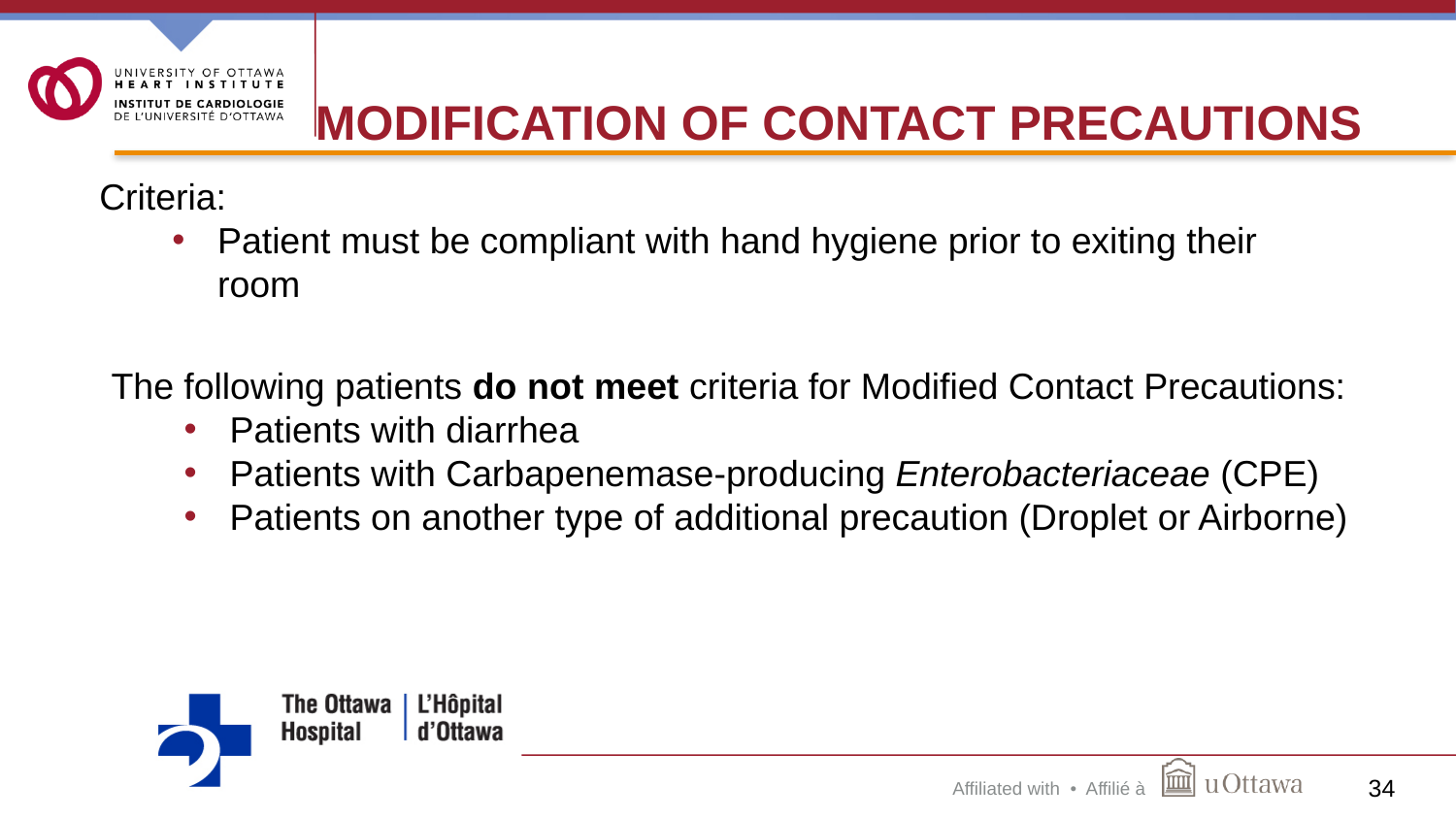

# Modification of Contact Precautions
Criteria:
Patient must be compliant with hand hygiene prior to exiting their room

The following patients do not meet criteria for Modified Contact Precautions:
Patients with diarrhea
Patients with Carbapenemase-producing Enterobacteriaceae (CPE)
Patients on another type of additional precaution (Droplet or Airborne)

34